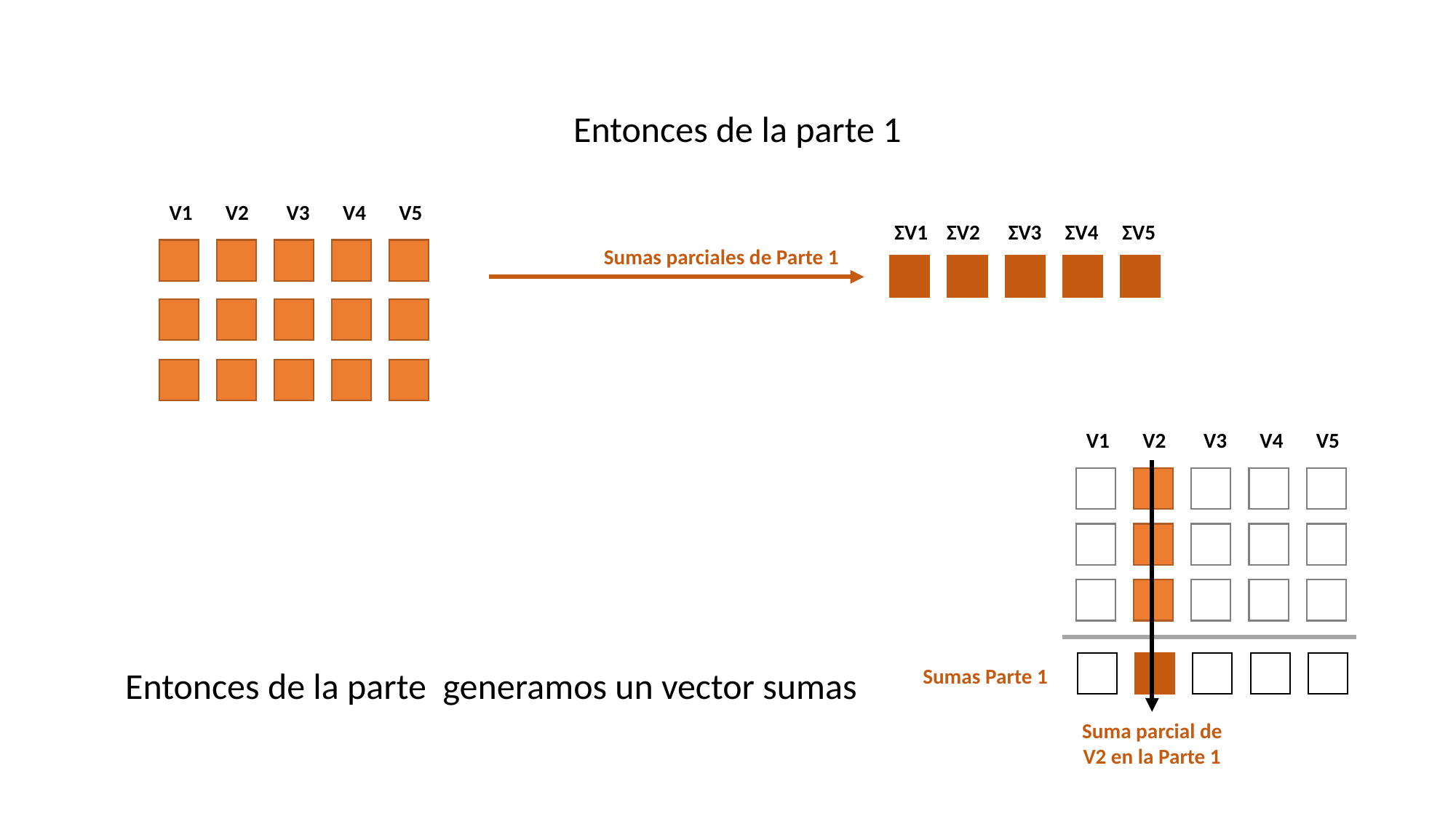

Entonces de la parte 1
V1       V2        V3       V4       V5

ΣV1    ΣV2      ΣV3     ΣV4     ΣV5
Sumas parciales de Parte 1

V1       V2        V3       V4       V5

Sumas Parte 1
Suma parcial de V2 en la Parte 1
Entonces de la parte  generamos un vector sumas